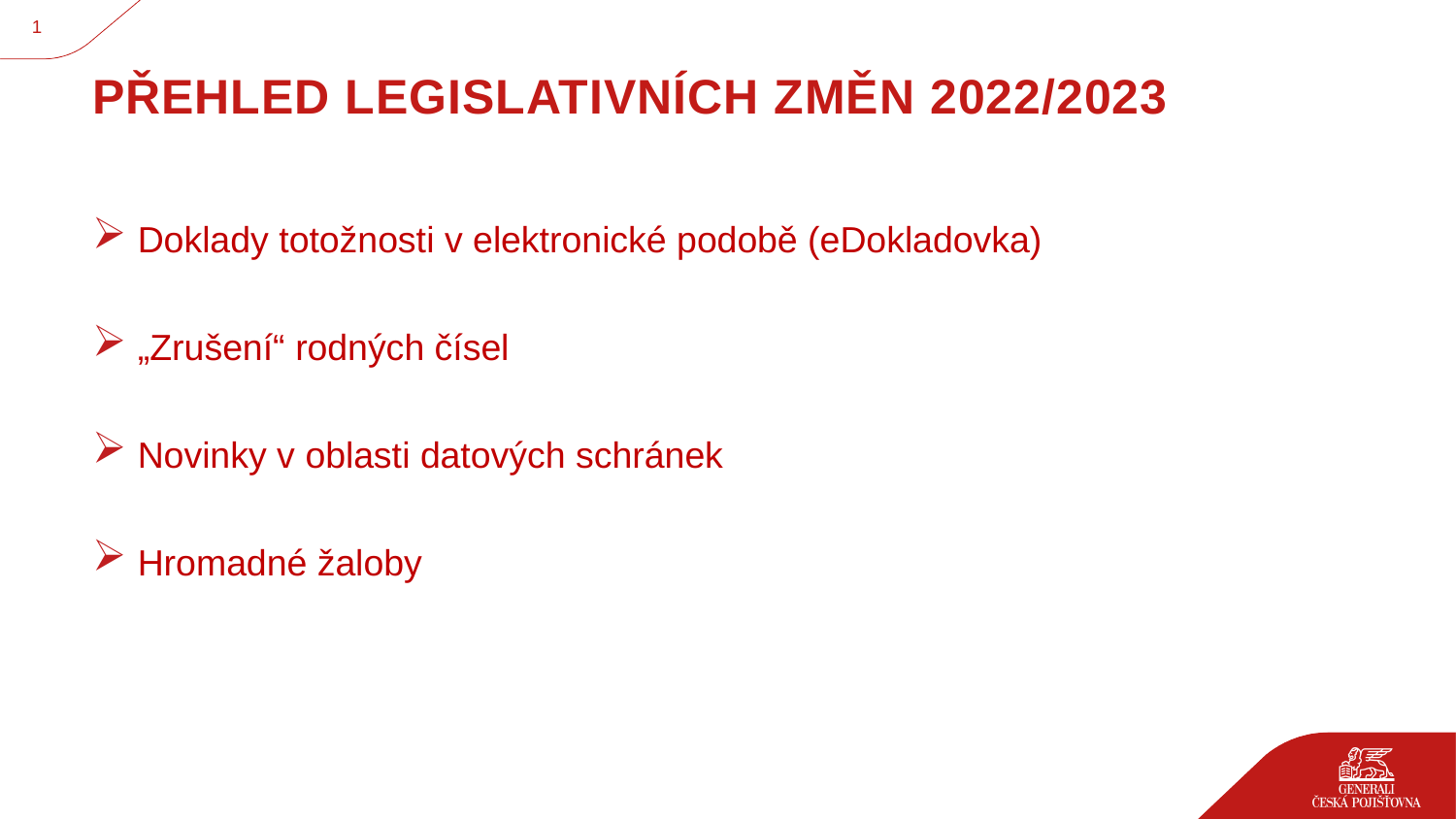

1
# Přehled legislativních změn 2022/2023
Doklady totožnosti v elektronické podobě (eDokladovka)

„Zrušení“ rodných čísel

Novinky v oblasti datových schránek

Hromadné žaloby